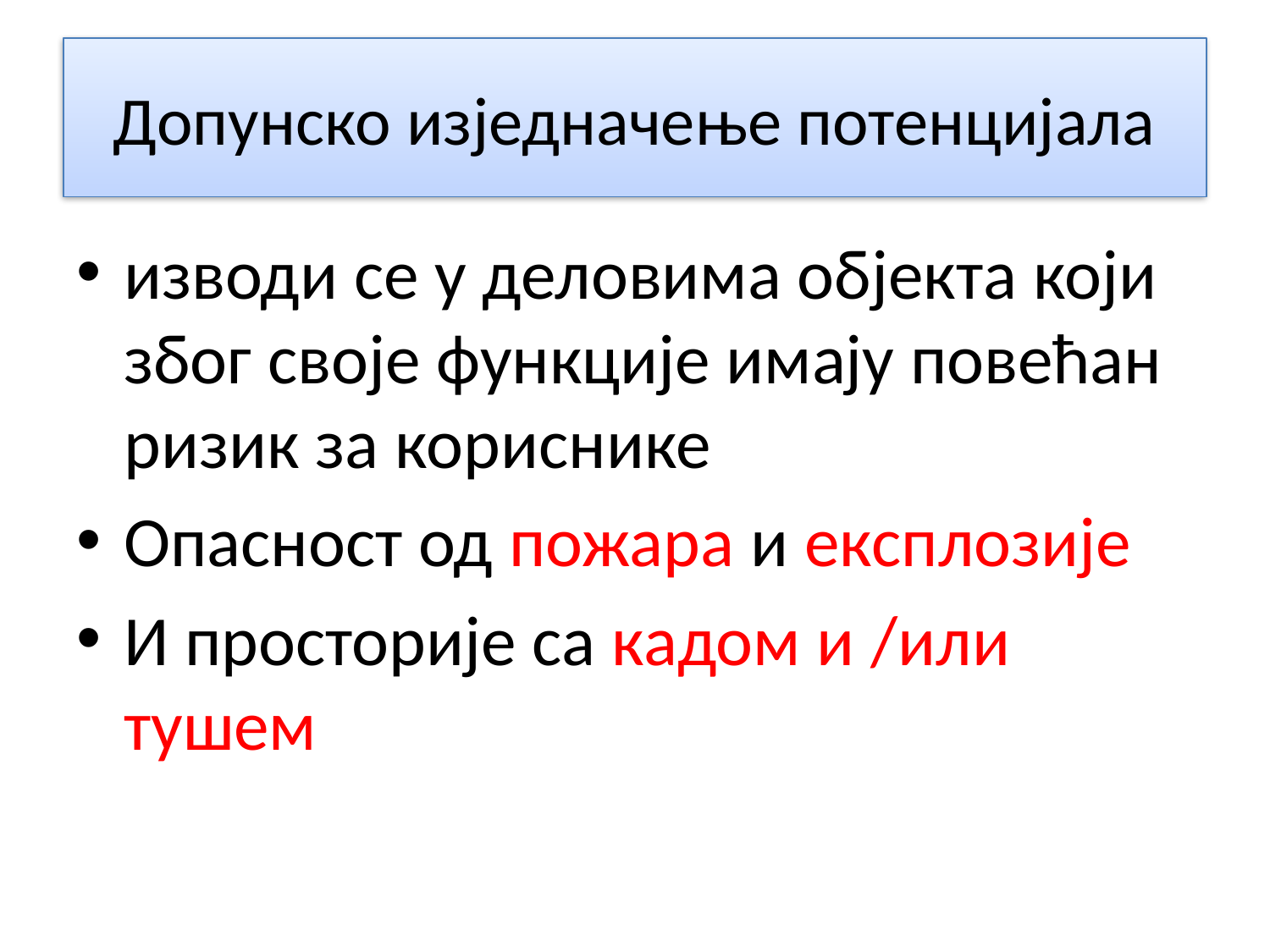

# Допунско изједначење потенцијала
изводи се у деловима објекта који због своје функције имају повећан ризик за кориснике
Опасност од пожара и експлозије
И просторије са кадом и /или тушем